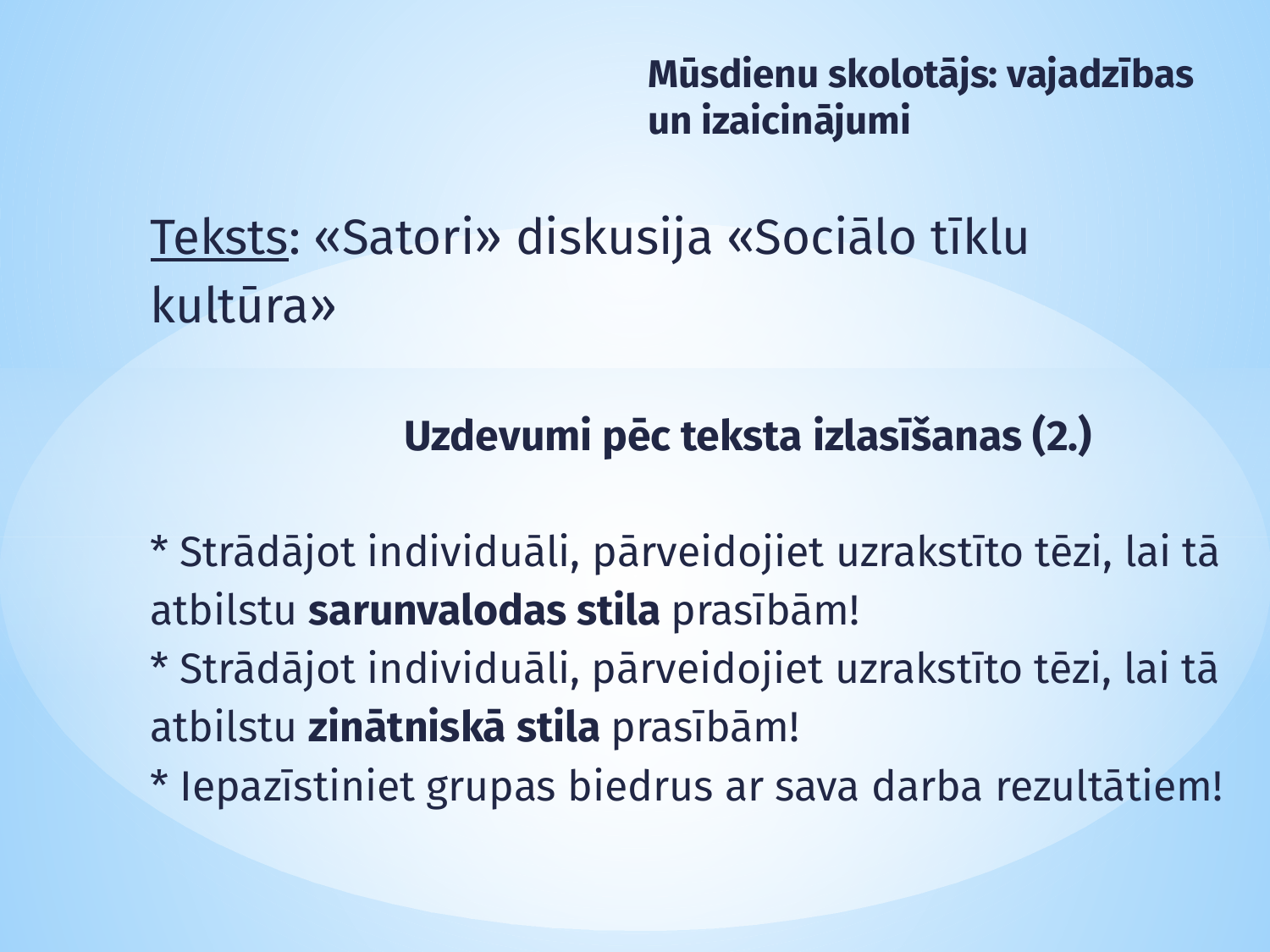

Mūsdienu skolotājs: vajadzības un izaicinājumi
# Teksts: «Satori» diskusija «Sociālo tīklu kultūra» Uzdevumi pēc teksta izlasīšanas (2.) * Strādājot individuāli, pārveidojiet uzrakstīto tēzi, lai tā atbilstu sarunvalodas stila prasībām! * Strādājot individuāli, pārveidojiet uzrakstīto tēzi, lai tā atbilstu zinātniskā stila prasībām! * Iepazīstiniet grupas biedrus ar sava darba rezultātiem!